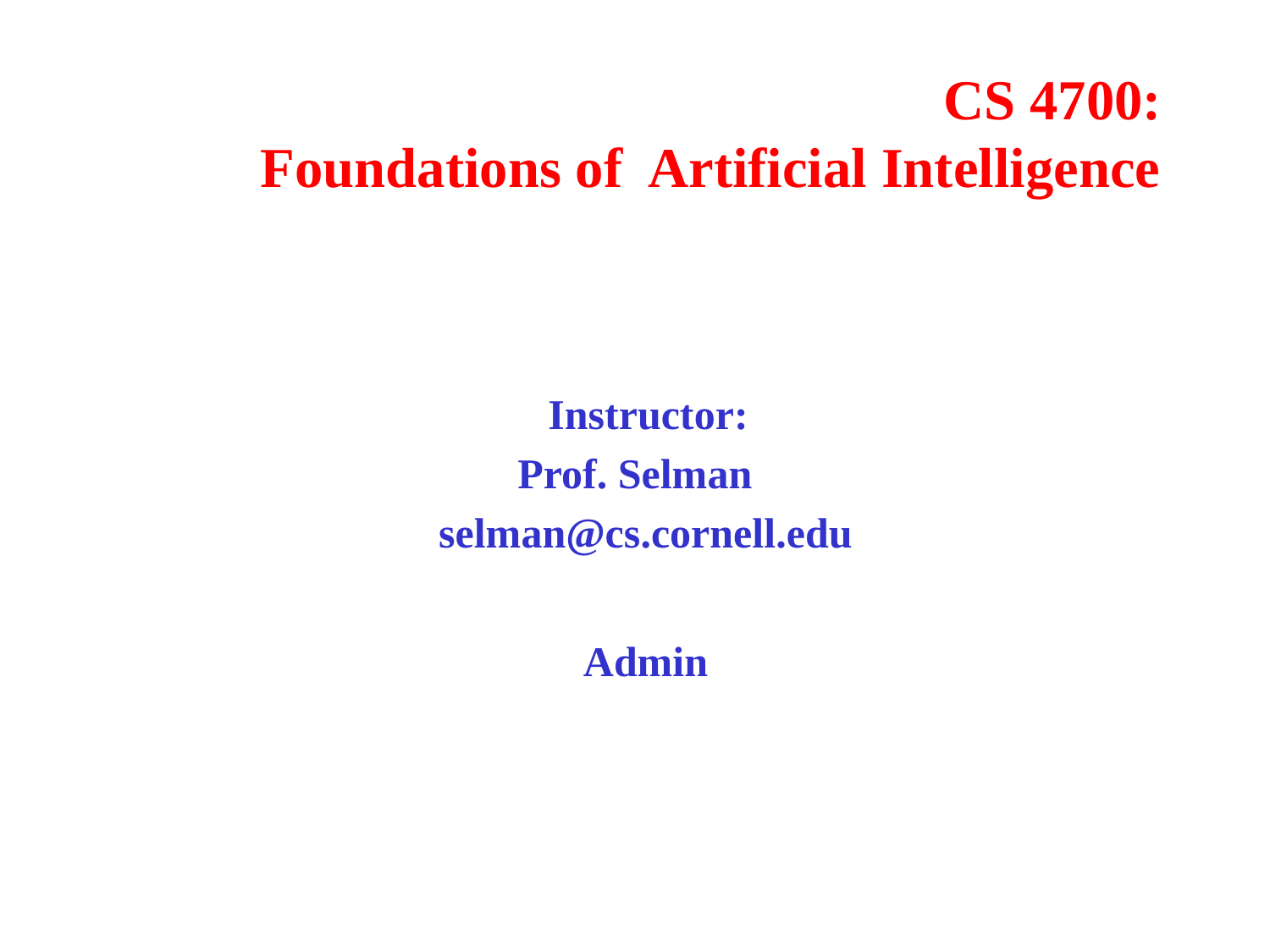

# CS 4700: Foundations of  Artificial Intelligence
  Instructor:
Prof. Selman
selman@cs.cornell.edu

Admin